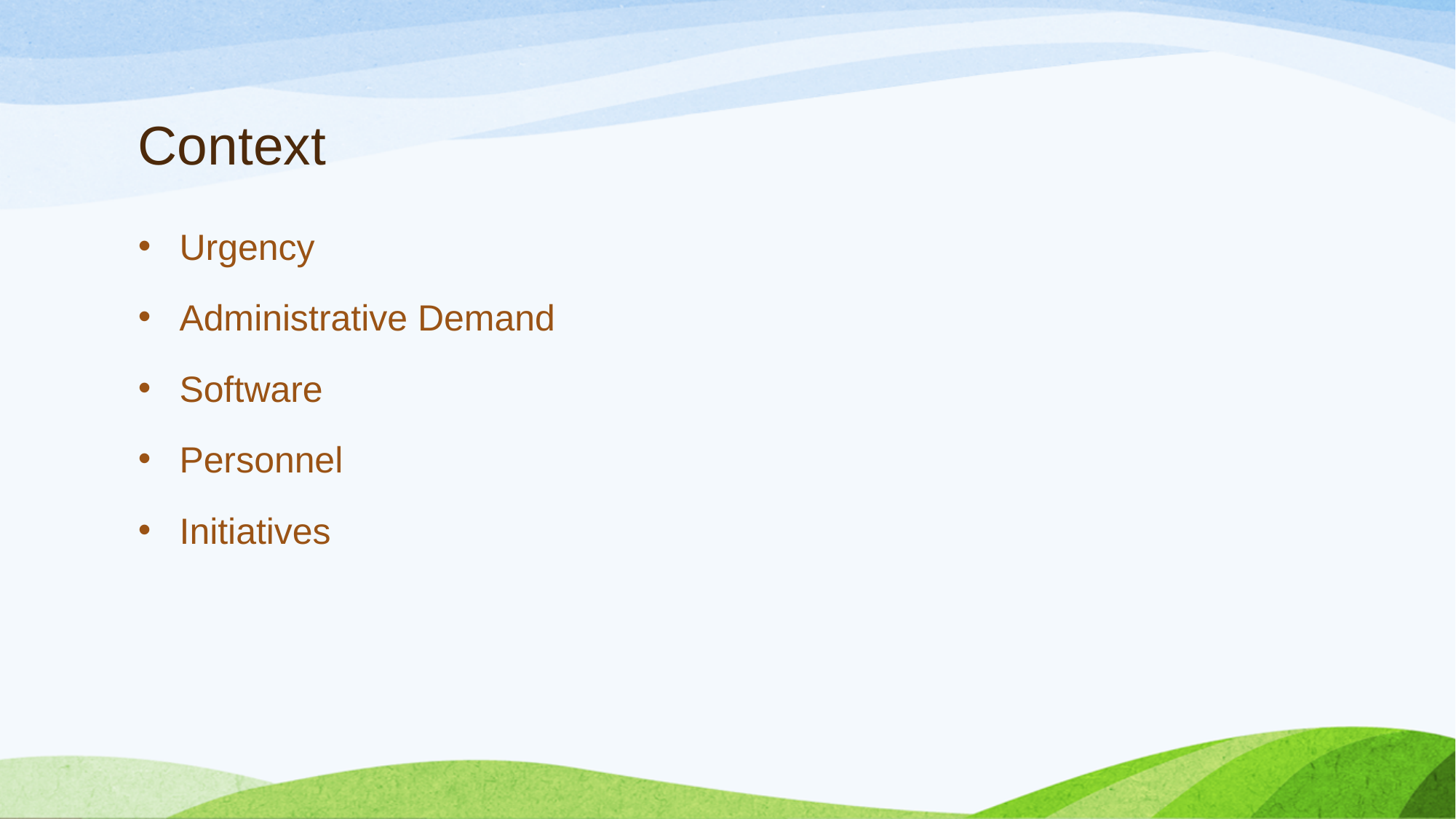

# Context
Urgency
Administrative Demand
Software
Personnel
Initiatives